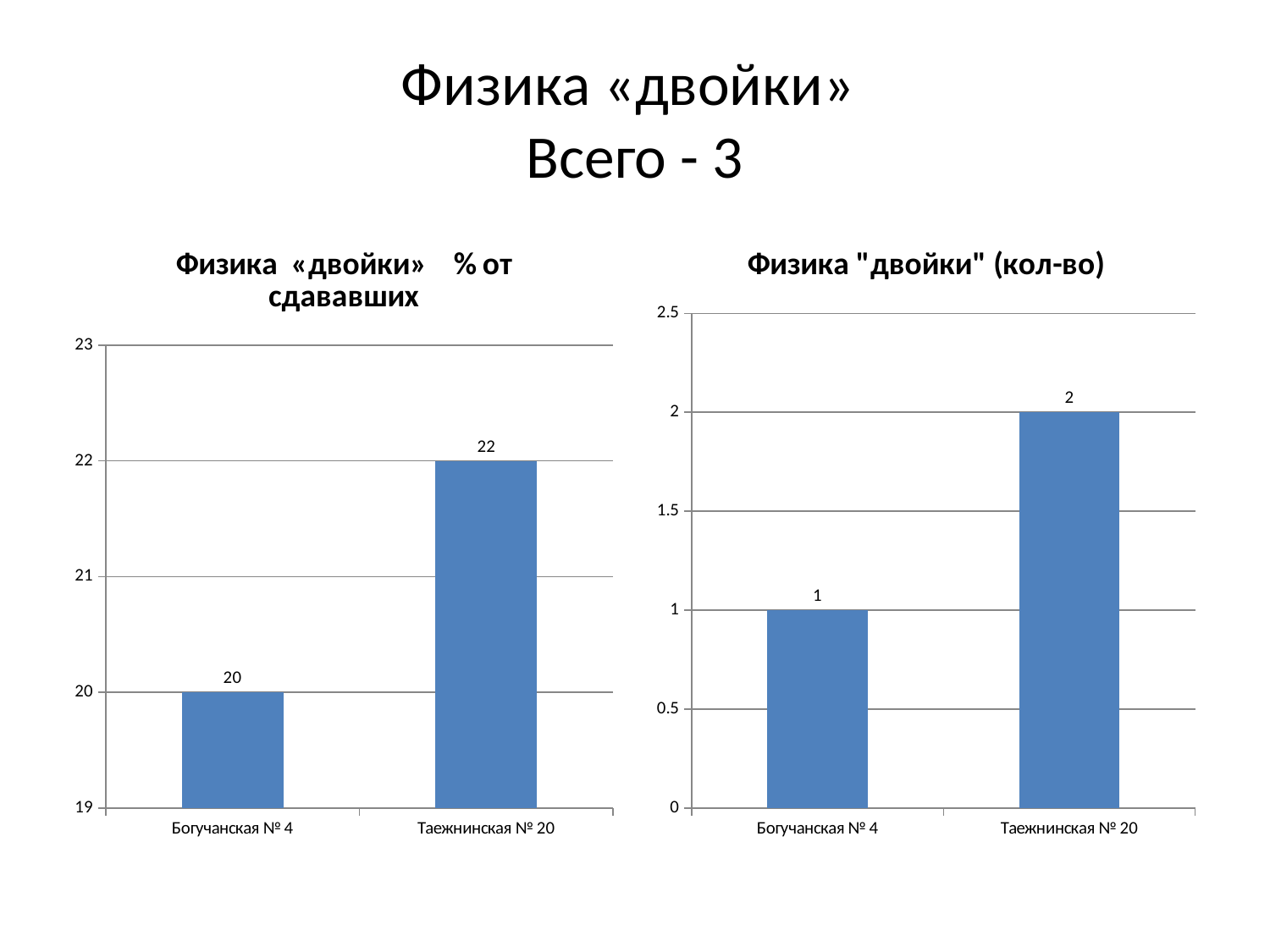

# Физика «двойки» Всего - 3

### Chart: Физика  «двойки»    % от сдававших

| Category |  |
|---|---|
| Богучанская № 4 | 20.0 |
| Таежнинская № 20 | 22.0 |

### Chart: Физика "двойки" (кол-во)

| Category |  |
|---|---|
| Богучанская № 4 | 1.0 |
| Таежнинская № 20 | 2.0 |